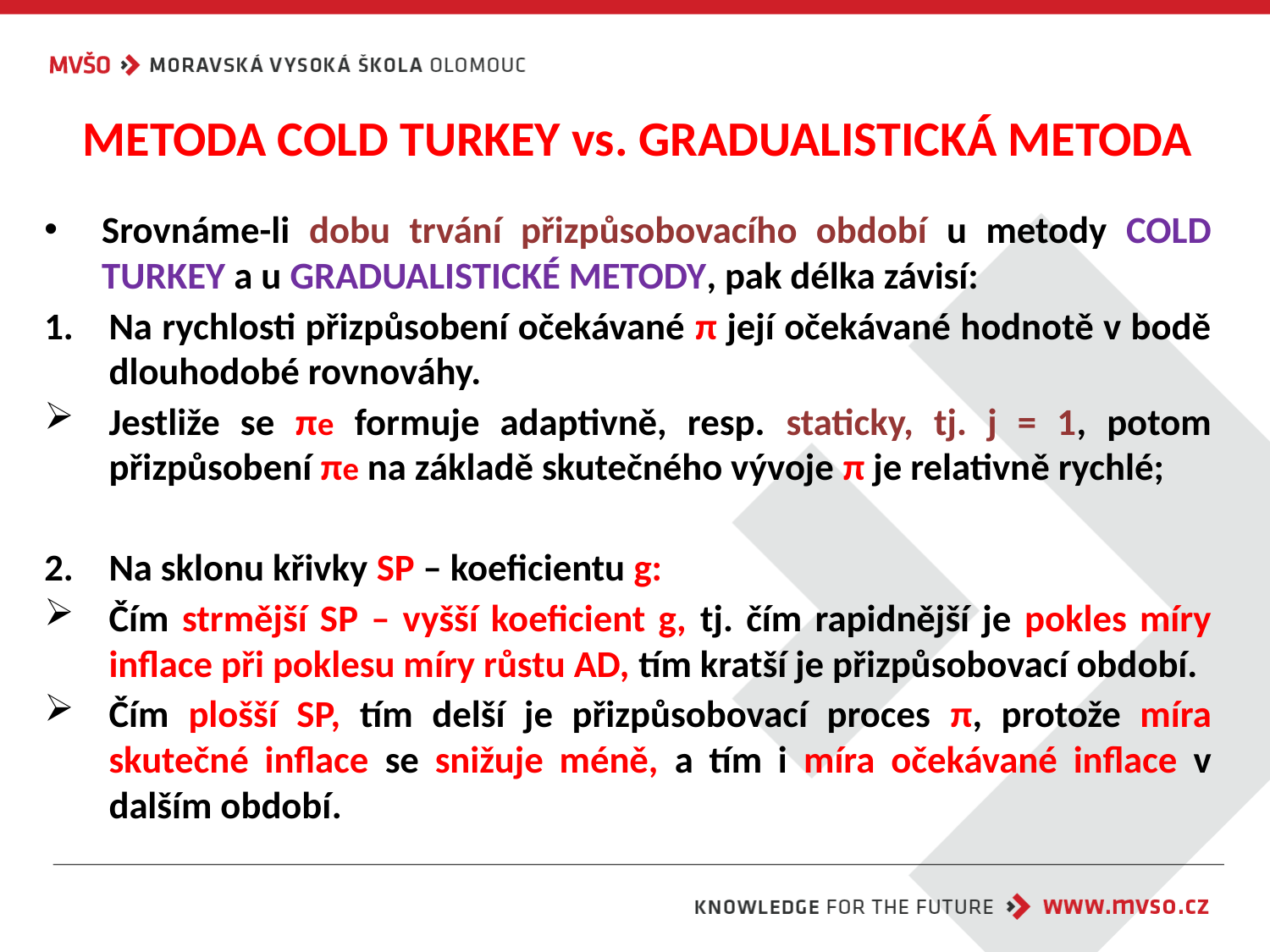

# METODA COLD TURKEY vs. GRADUALISTICKÁ METODA
Srovnáme-li dobu trvání přizpůsobovacího období u metody COLD TURKEY a u GRADUALISTICKÉ METODY, pak délka závisí:
Na rychlosti přizpůsobení očekávané π její očekávané hodnotě v bodě dlouhodobé rovnováhy.
Jestliže se πe formuje adaptivně, resp. staticky, tj. j = 1, potom přizpůsobení πe na základě skutečného vývoje π je relativně rychlé;

Na sklonu křivky SP – koeficientu g:
Čím strmější SP – vyšší koeficient g, tj. čím rapidnější je pokles míry inflace při poklesu míry růstu AD, tím kratší je přizpůsobovací období.
Čím plošší SP, tím delší je přizpůsobovací proces π, protože míra skutečné inflace se snižuje méně, a tím i míra očekávané inflace v dalším období.